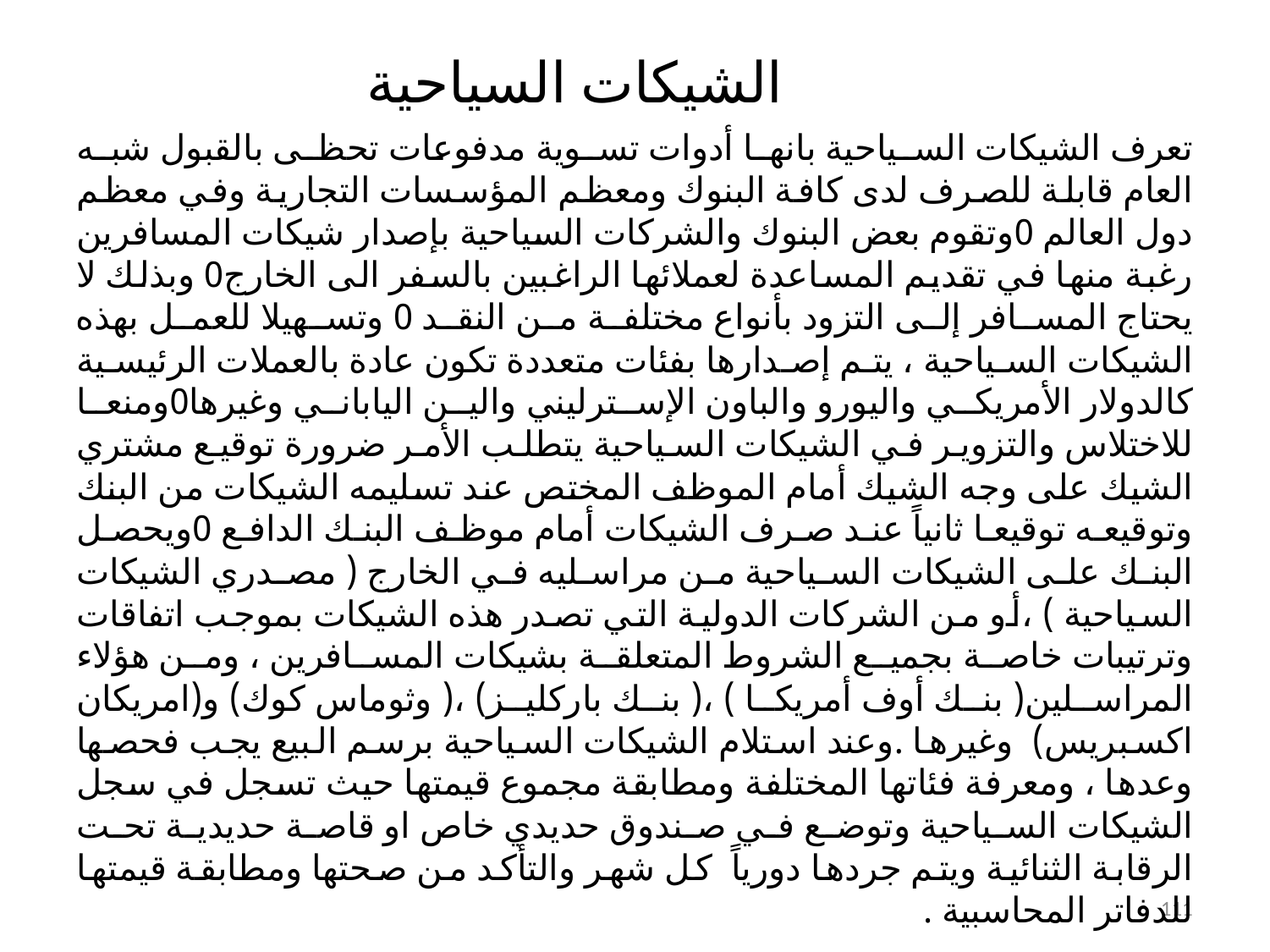

# الشيكات السياحية
تعرف الشيكات السياحية بانها أدوات تسوية مدفوعات تحظى بالقبول شبه العام قابلة للصرف لدى كافة البنوك ومعظم المؤسسات التجارية وفي معظم دول العالم 0وتقوم بعض البنوك والشركات السياحية بإصدار شيكات المسافرين رغبة منها في تقديم المساعدة لعملائها الراغبين بالسفر الى الخارج0 وبذلك لا يحتاج المسافر إلى التزود بأنواع مختلفة من النقد 0 وتسهيلا للعمل بهذه الشيكات السياحية ، يتم إصدارها بفئات متعددة تكون عادة بالعملات الرئيسية كالدولار الأمريكي واليورو والباون الإسترليني والين الياباني وغيرها0ومنعا للاختلاس والتزوير في الشيكات السياحية يتطلب الأمر ضرورة توقيع مشتري الشيك على وجه الشيك أمام الموظف المختص عند تسليمه الشيكات من البنك وتوقيعه توقيعا ثانياً عند صرف الشيكات أمام موظف البنك الدافع 0ويحصل البنك على الشيكات السياحية من مراسليه في الخارج ( مصدري الشيكات السياحية ) ،أو من الشركات الدولية التي تصدر هذه الشيكات بموجب اتفاقات وترتيبات خاصة بجميع الشروط المتعلقة بشيكات المسافرين ، ومن هؤلاء المراسلين( بنك أوف أمريكا ) ،( بنك باركليز) ،( وثوماس كوك) و(امريكان اكسبريس)  وغيرها .وعند استلام الشيكات السياحية برسم البيع يجب فحصها وعدها ، ومعرفة فئاتها المختلفة ومطابقة مجموع قيمتها حيث تسجل في سجل الشيكات السياحية وتوضع في صندوق حديدي خاص او قاصة حديدية تحت الرقابة الثنائية ويتم جردها دورياً  كل شهر والتأكد من صحتها ومطابقة قيمتها للدفاتر المحاسبية .

111